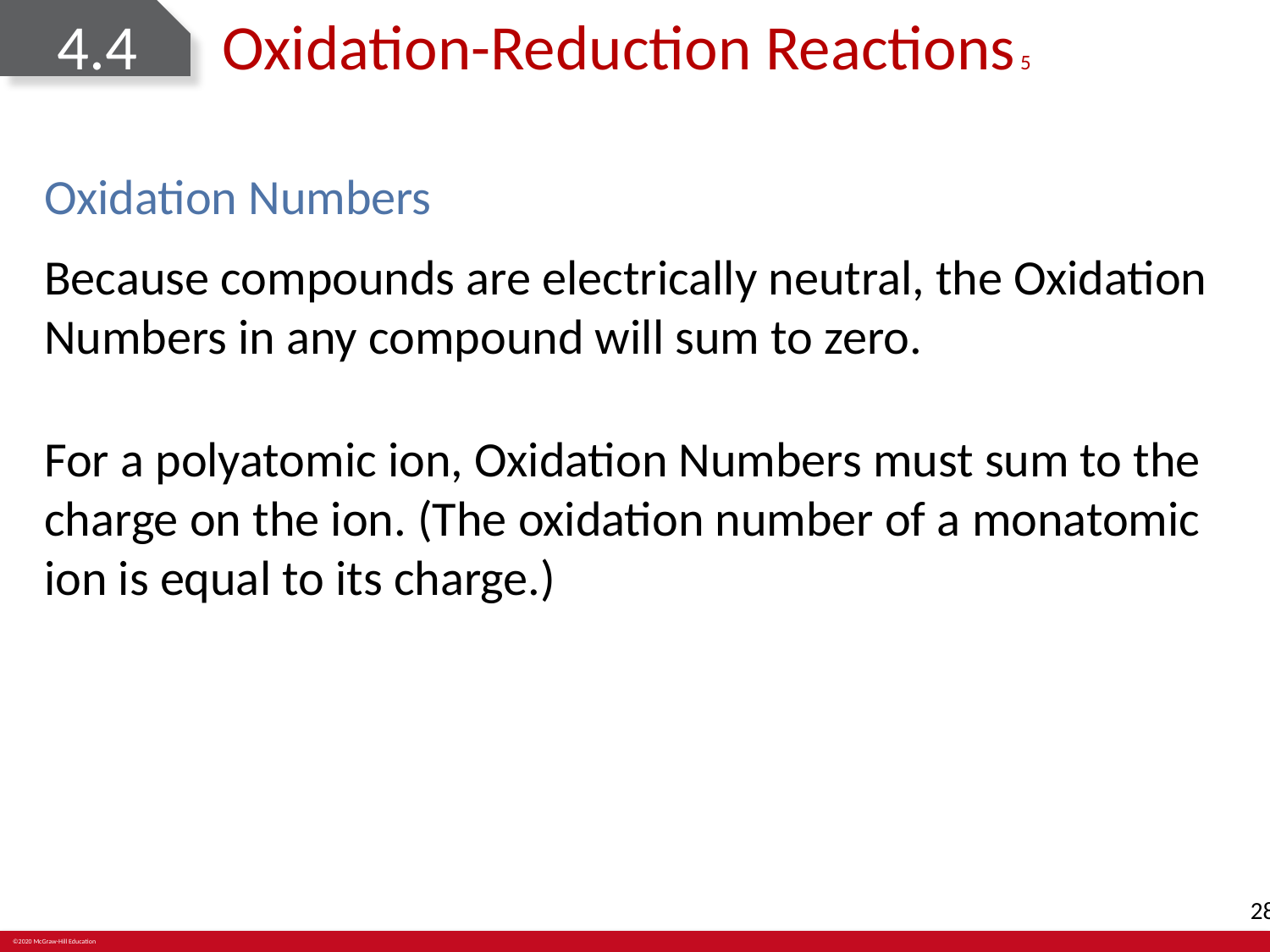

# 4.4	Oxidation-Reduction Reactions 5
Oxidation Numbers
Because compounds are electrically neutral, the Oxidation Numbers in any compound will sum to zero.
For a polyatomic ion, Oxidation Numbers must sum to the charge on the ion. (The oxidation number of a monatomic ion is equal to its charge.)